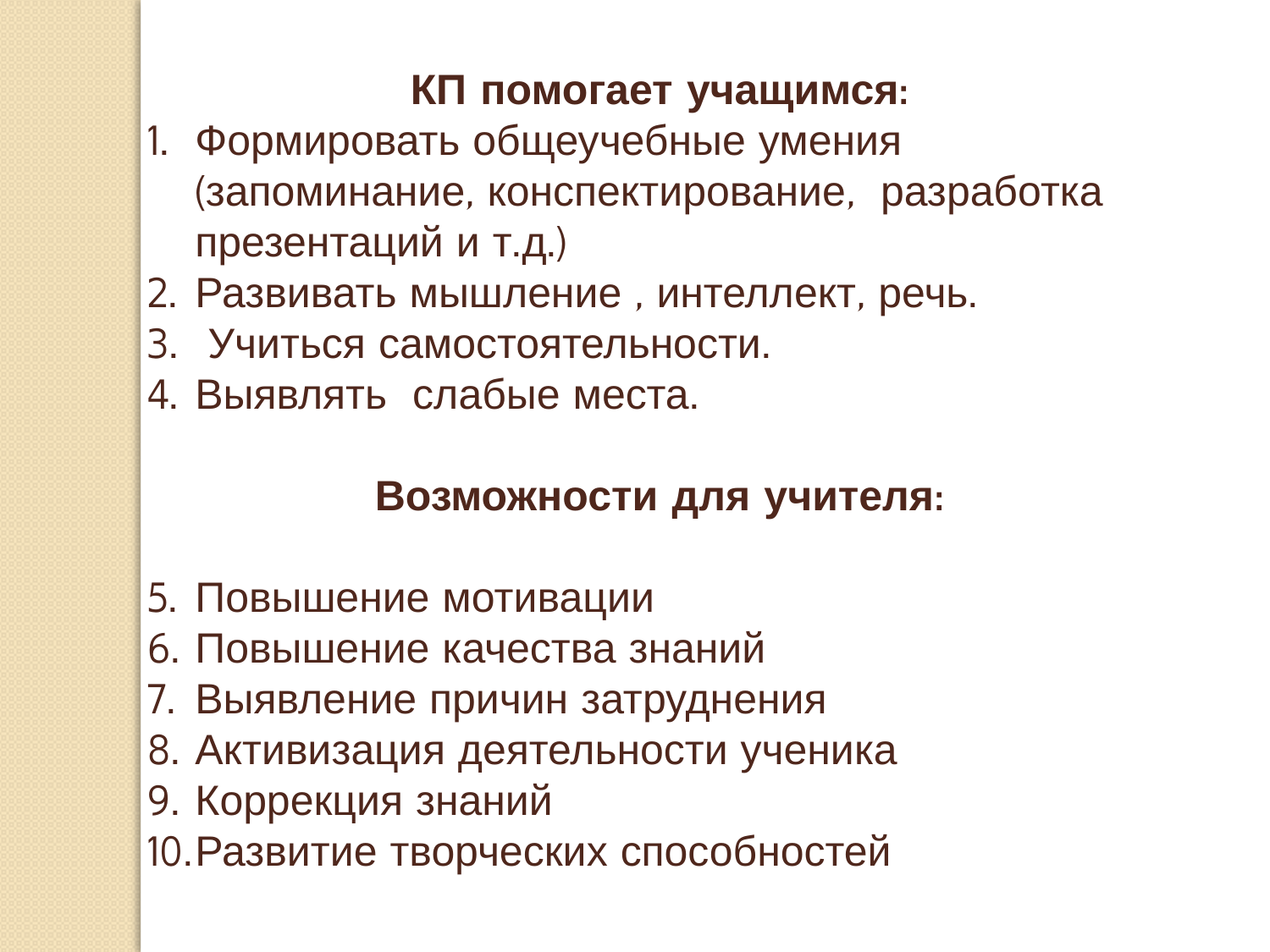

КП помогает учащимся:
Формировать общеучебные умения (запоминание, конспектирование,  разработка презентаций и т.д.)
Развивать мышление , интеллект, речь.
 Учиться самостоятельности.
Выявлять  слабые места.

Возможности для учителя:

Повышение мотивации
Повышение качества знаний
Выявление причин затруднения
Активизация деятельности ученика
Коррекция знаний
Развитие творческих способностей